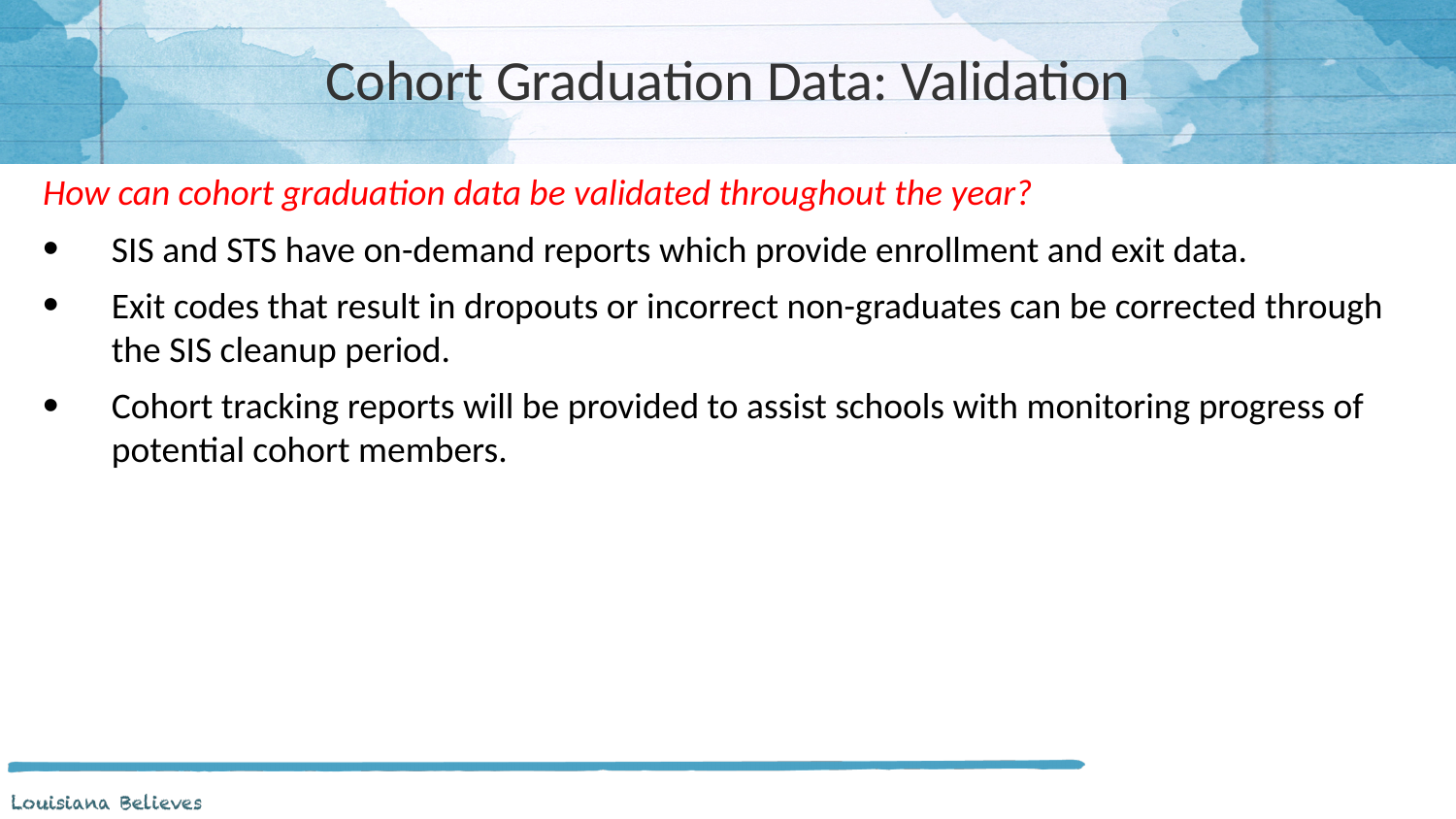

# Cohort Graduation Data: Validation
How can cohort graduation data be validated throughout the year?
SIS and STS have on-demand reports which provide enrollment and exit data.
Exit codes that result in dropouts or incorrect non-graduates can be corrected through the SIS cleanup period.
Cohort tracking reports will be provided to assist schools with monitoring progress of potential cohort members.